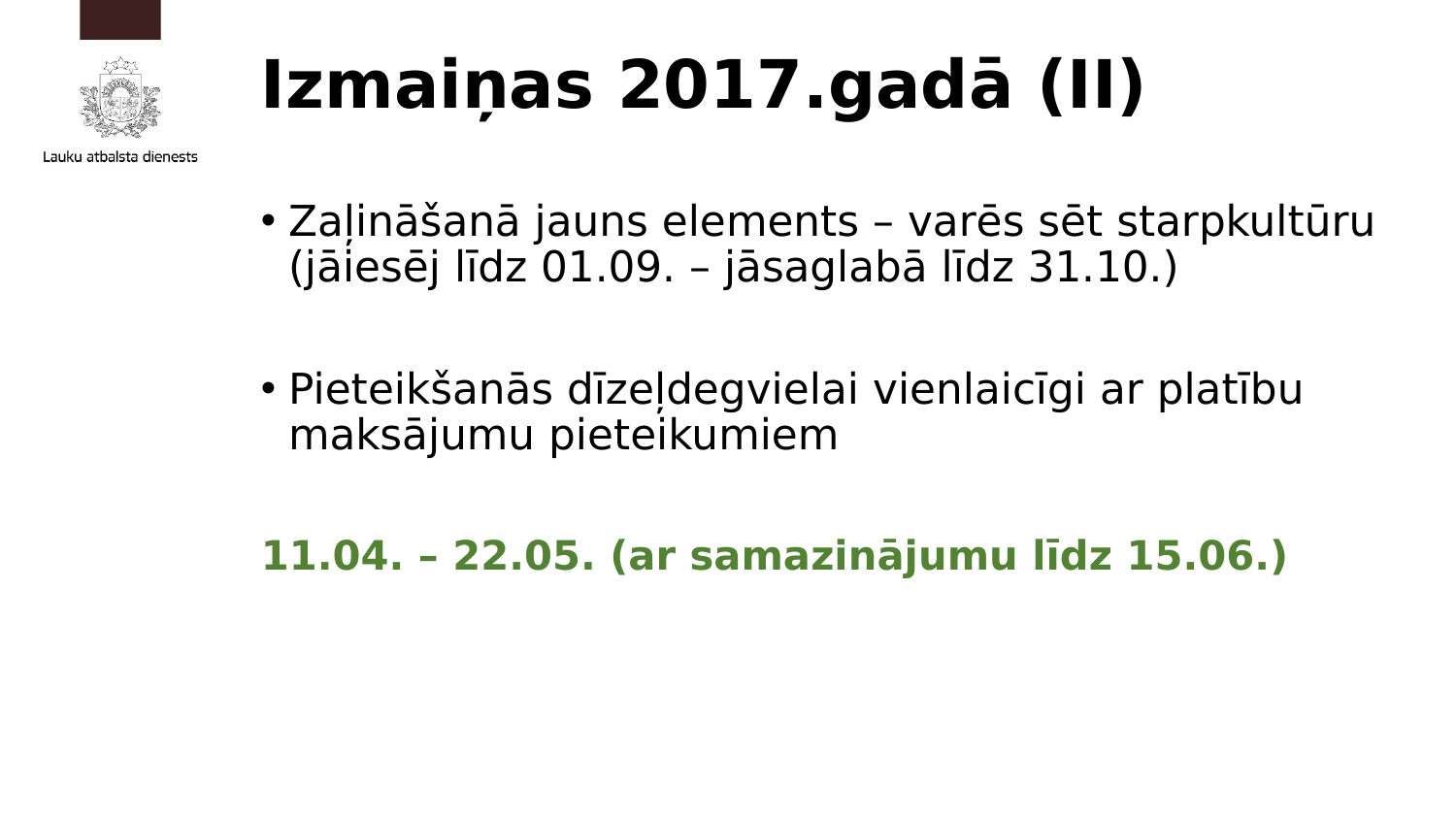

# Izmaiņas 2017.gadā (II)
Zaļināšanā jauns elements – varēs sēt starpkultūru (jāiesēj līdz 01.09. – jāsaglabā līdz 31.10.)

Pieteikšanās dīzeļdegvielai vienlaicīgi ar platību maksājumu pieteikumiem

11.04. – 22.05. (ar samazinājumu līdz 15.06.)